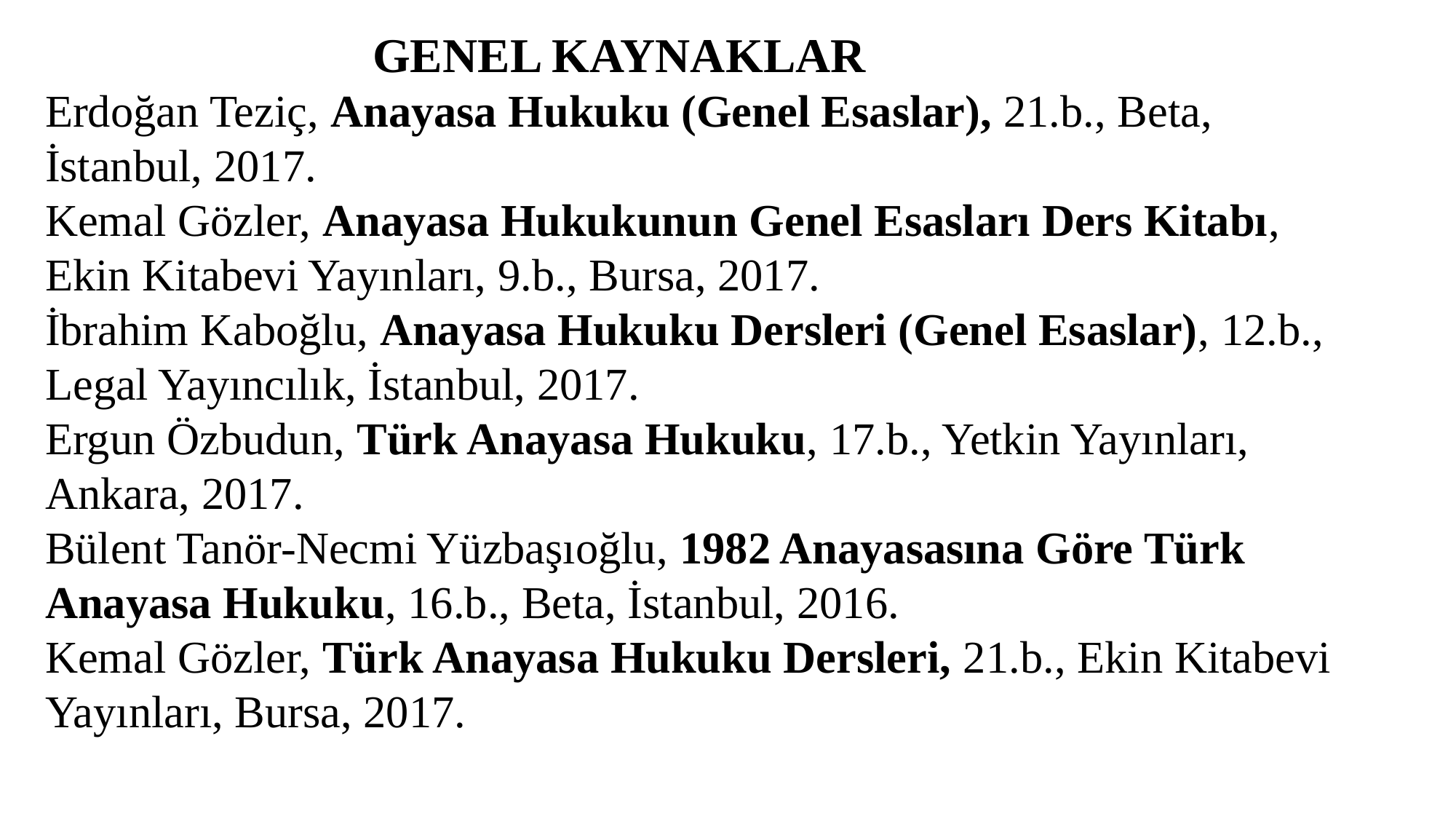

GENEL KAYNAKLAR
Erdoğan Teziç, Anayasa Hukuku (Genel Esaslar), 21.b., Beta, İstanbul, 2017.
Kemal Gözler, Anayasa Hukukunun Genel Esasları Ders Kitabı, Ekin Kitabevi Yayınları, 9.b., Bursa, 2017.
İbrahim Kaboğlu, Anayasa Hukuku Dersleri (Genel Esaslar), 12.b., Legal Yayıncılık, İstanbul, 2017.
Ergun Özbudun, Türk Anayasa Hukuku, 17.b., Yetkin Yayınları, Ankara, 2017.
Bülent Tanör-Necmi Yüzbaşıoğlu, 1982 Anayasasına Göre Türk Anayasa Hukuku, 16.b., Beta, İstanbul, 2016.
Kemal Gözler, Türk Anayasa Hukuku Dersleri, 21.b., Ekin Kitabevi Yayınları, Bursa, 2017.